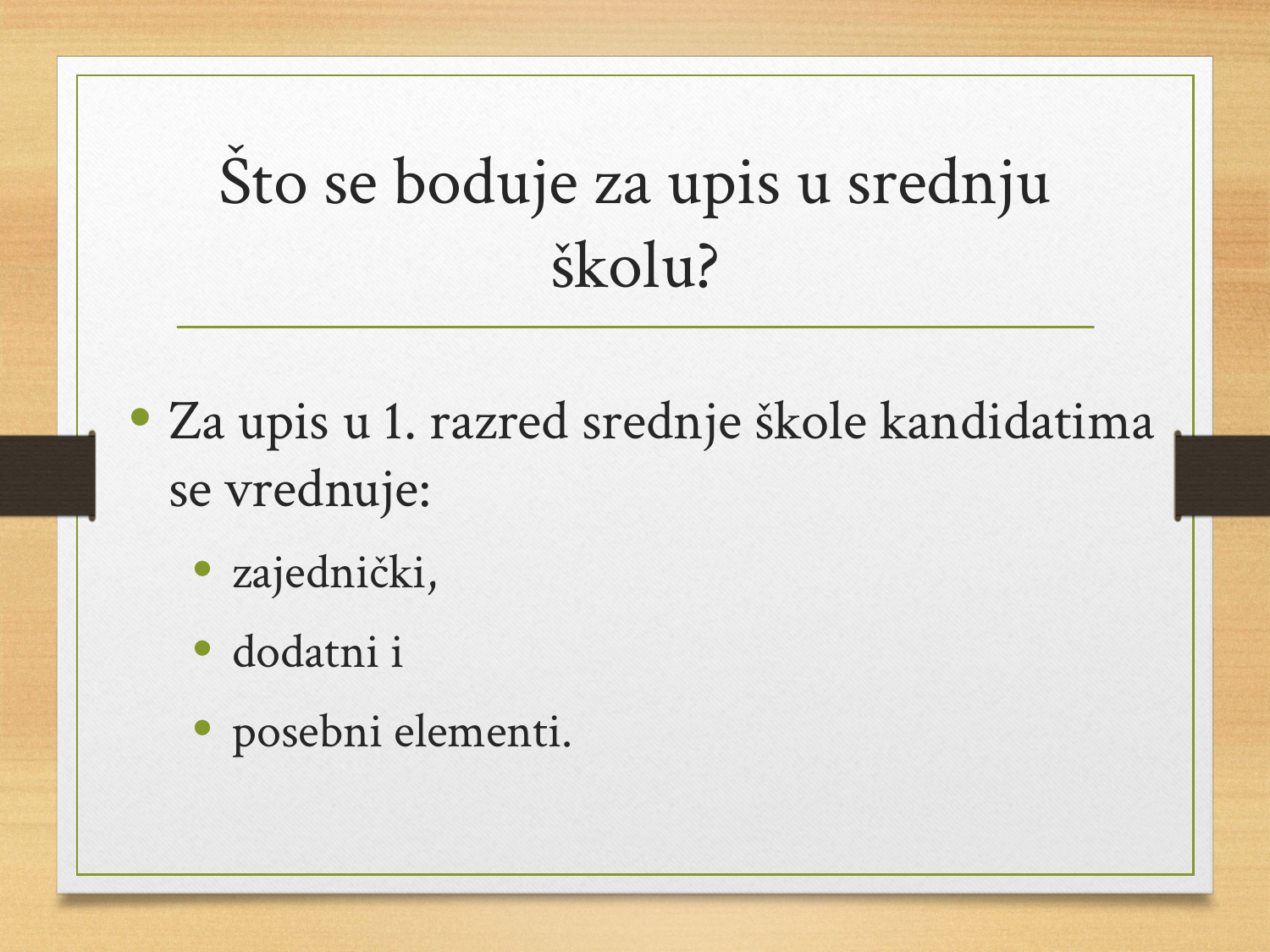

# Što se boduje za upis u srednju školu?
Za upis u 1. razred srednje škole kandidatima se vrednuje:
zajednički,
dodatni i
posebni elementi.